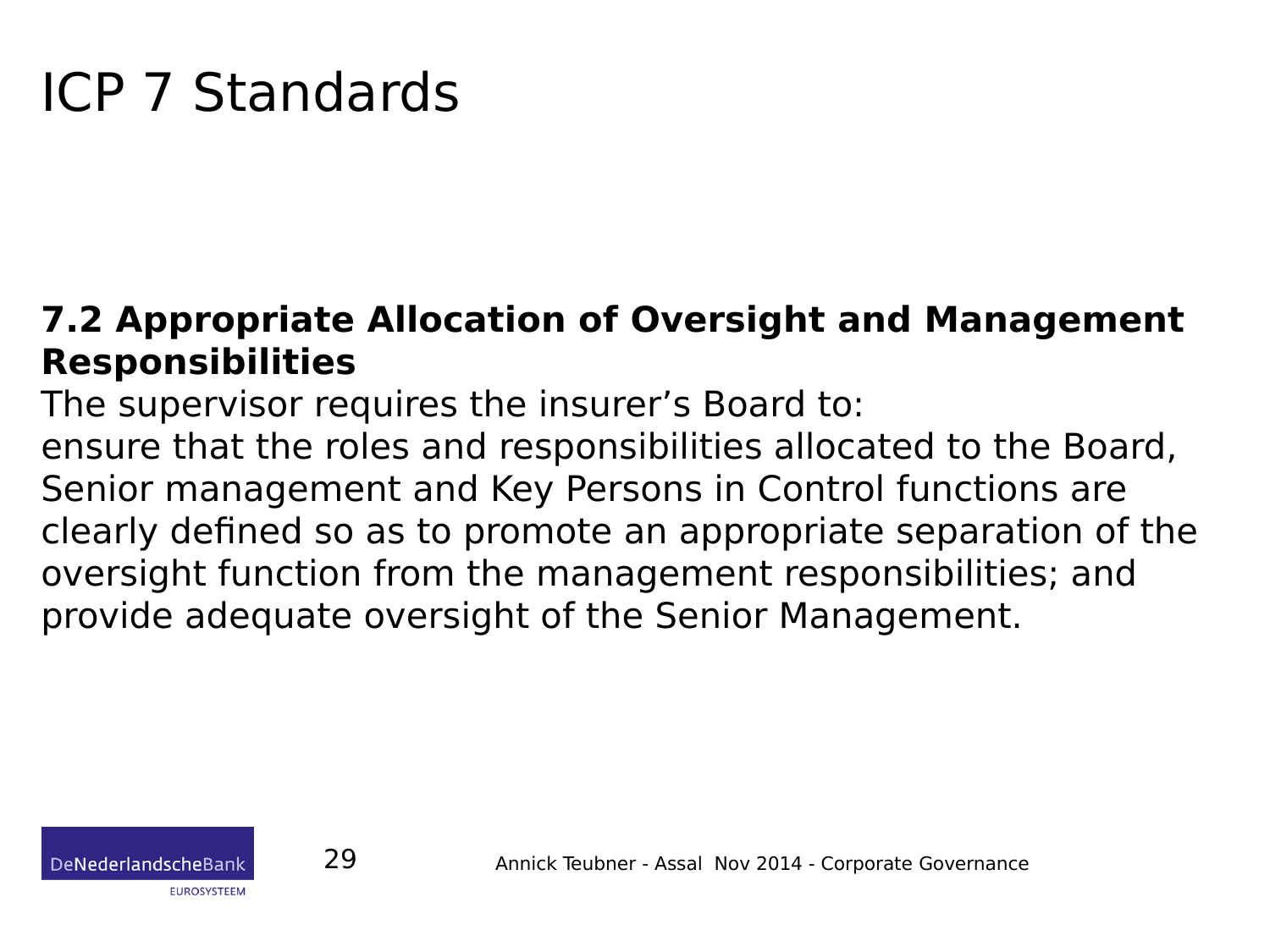

# ICP 7 Standards
7.2 Appropriate Allocation of Oversight and Management Responsibilities
The supervisor requires the insurer’s Board to:
ensure that the roles and responsibilities allocated to the Board, Senior management and Key Persons in Control functions are clearly defined so as to promote an appropriate separation of the oversight function from the management responsibilities; and
provide adequate oversight of the Senior Management.

29
Annick Teubner - Assal  Nov 2014 - Corporate Governance